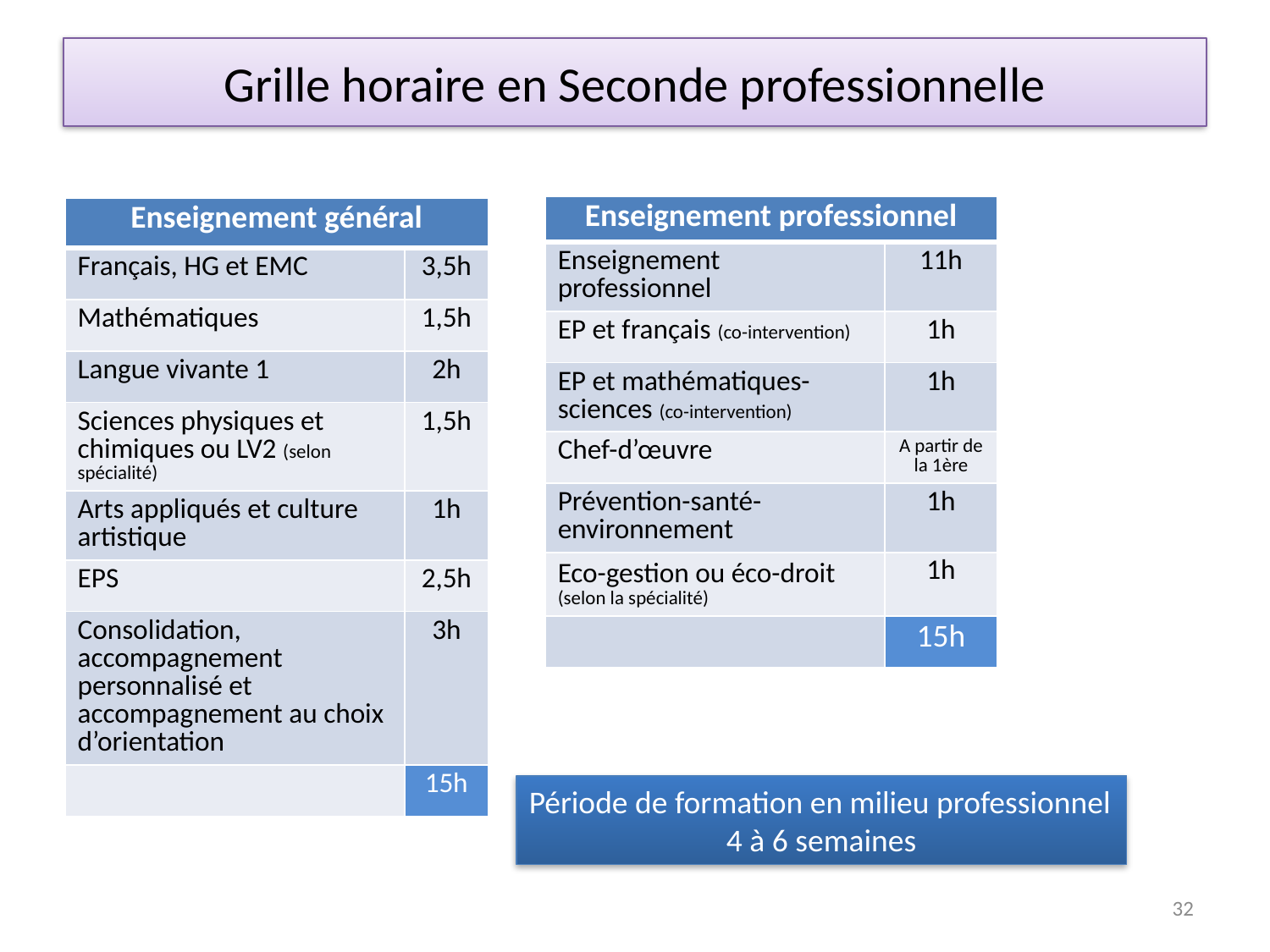

# Grille horaire en Seconde professionnelle
| Enseignement professionnel |  |
| --- | --- |
| Enseignement professionnel | 11h |
| EP et français (co-intervention) | 1h |
| EP et mathématiques-sciences (co-intervention) | 1h |
| Chef-d’œuvre | A partir de la 1ère |
| Prévention-santé-environnement | 1h |
| Eco-gestion ou éco-droit (selon la spécialité) | 1h |
|  | 15h |
| Enseignement général |  |
| --- | --- |
| Français, HG et EMC | 3,5h |
| Mathématiques | 1,5h |
| Langue vivante 1 | 2h |
| Sciences physiques et chimiques ou LV2 (selon spécialité) | 1,5h |
| Arts appliqués et culture artistique | 1h |
| EPS | 2,5h |
| Consolidation, accompagnement personnalisé et accompagnement au choix d’orientation | 3h |
|  | 15h |
Période de formation en milieu professionnel
4 à 6 semaines
32